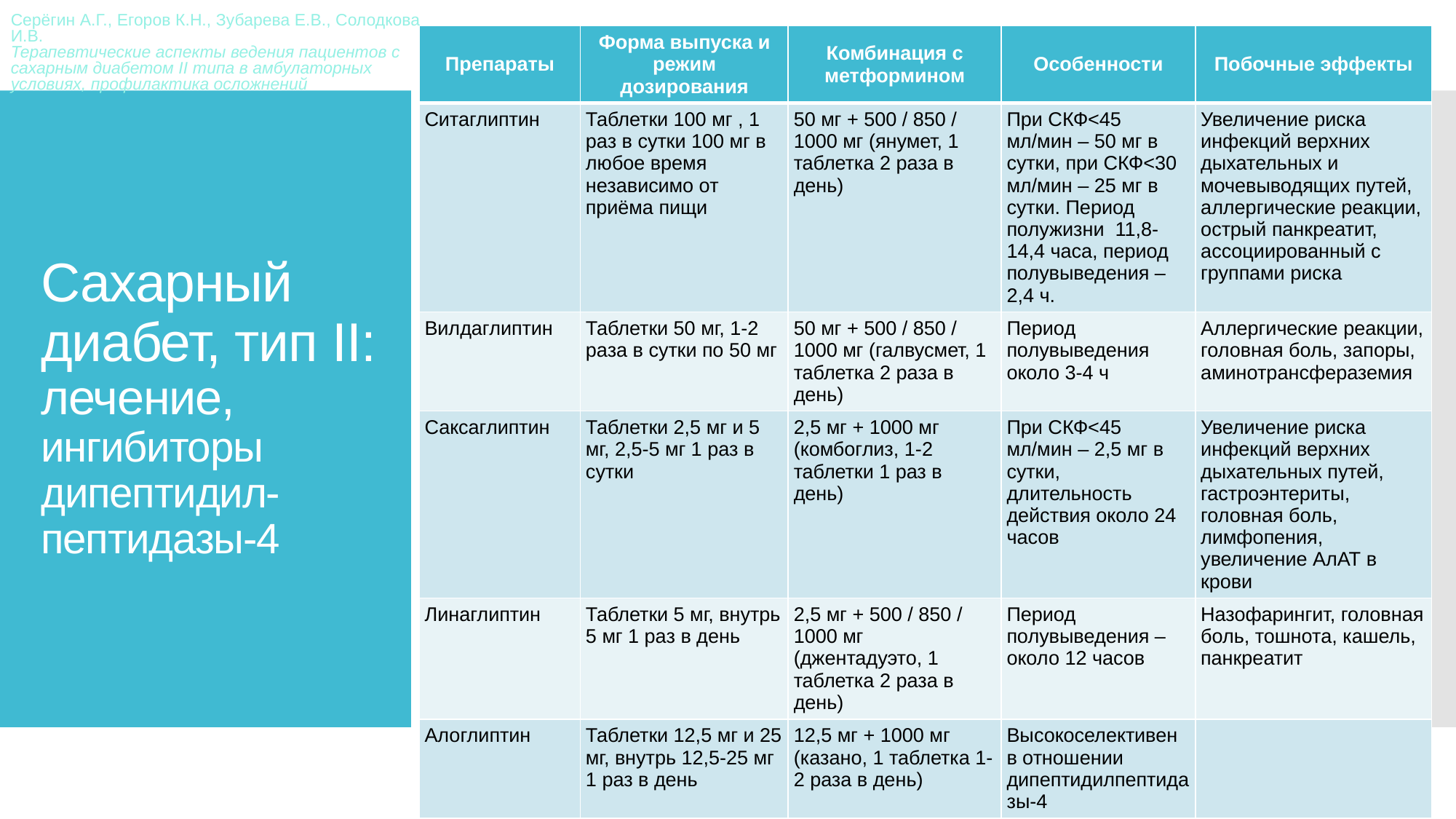

| Препараты | Форма выпуска и режим дозирования | Комбинация с метформином | Особенности | Побочные эффекты |
| --- | --- | --- | --- | --- |
| Ситаглиптин | Таблетки 100 мг , 1 раз в сутки 100 мг в любое время независимо от приёма пищи | 50 мг + 500 / 850 / 1000 мг (янумет, 1 таблетка 2 раза в день) | При СКФ<45 мл/мин – 50 мг в сутки, при СКФ<30 мл/мин – 25 мг в сутки. Период полужизни 11,8-14,4 часа, период полувыведения – 2,4 ч. | Увеличение риска инфекций верхних дыхательных и мочевыводящих путей, аллергические реакции, острый панкреатит, ассоциированный с группами риска |
| Вилдаглиптин | Таблетки 50 мг, 1-2 раза в сутки по 50 мг | 50 мг + 500 / 850 / 1000 мг (галвусмет, 1 таблетка 2 раза в день) | Период полувыведения около 3-4 ч | Аллергические реакции, головная боль, запоры, аминотрансфераземия |
| Саксаглиптин | Таблетки 2,5 мг и 5 мг, 2,5-5 мг 1 раз в сутки | 2,5 мг + 1000 мг (комбоглиз, 1-2 таблетки 1 раз в день) | При СКФ<45 мл/мин – 2,5 мг в сутки, длительность действия около 24 часов | Увеличение риска инфекций верхних дыхательных путей, гастроэнтериты, головная боль, лимфопения, увеличение АлАТ в крови |
| Линаглиптин | Таблетки 5 мг, внутрь 5 мг 1 раз в день | 2,5 мг + 500 / 850 / 1000 мг (джентадуэто, 1 таблетка 2 раза в день) | Период полувыведения – около 12 часов | Назофарингит, головная боль, тошнота, кашель, панкреатит |
| Алоглиптин | Таблетки 12,5 мг и 25 мг, внутрь 12,5-25 мг 1 раз в день | 12,5 мг + 1000 мг (казано, 1 таблетка 1-2 раза в день) | Высокоселективен в отношении дипептидилпептидазы-4 |  |
| Омариглиптин | Таблетки 12,5 мг и 25 мг, 1 таблетка 1 раз в неделю | - | Длительного действия |  |
# Сахарный диабет, тип II: лечение, ингибиторы дипептидил-пептидазы-4